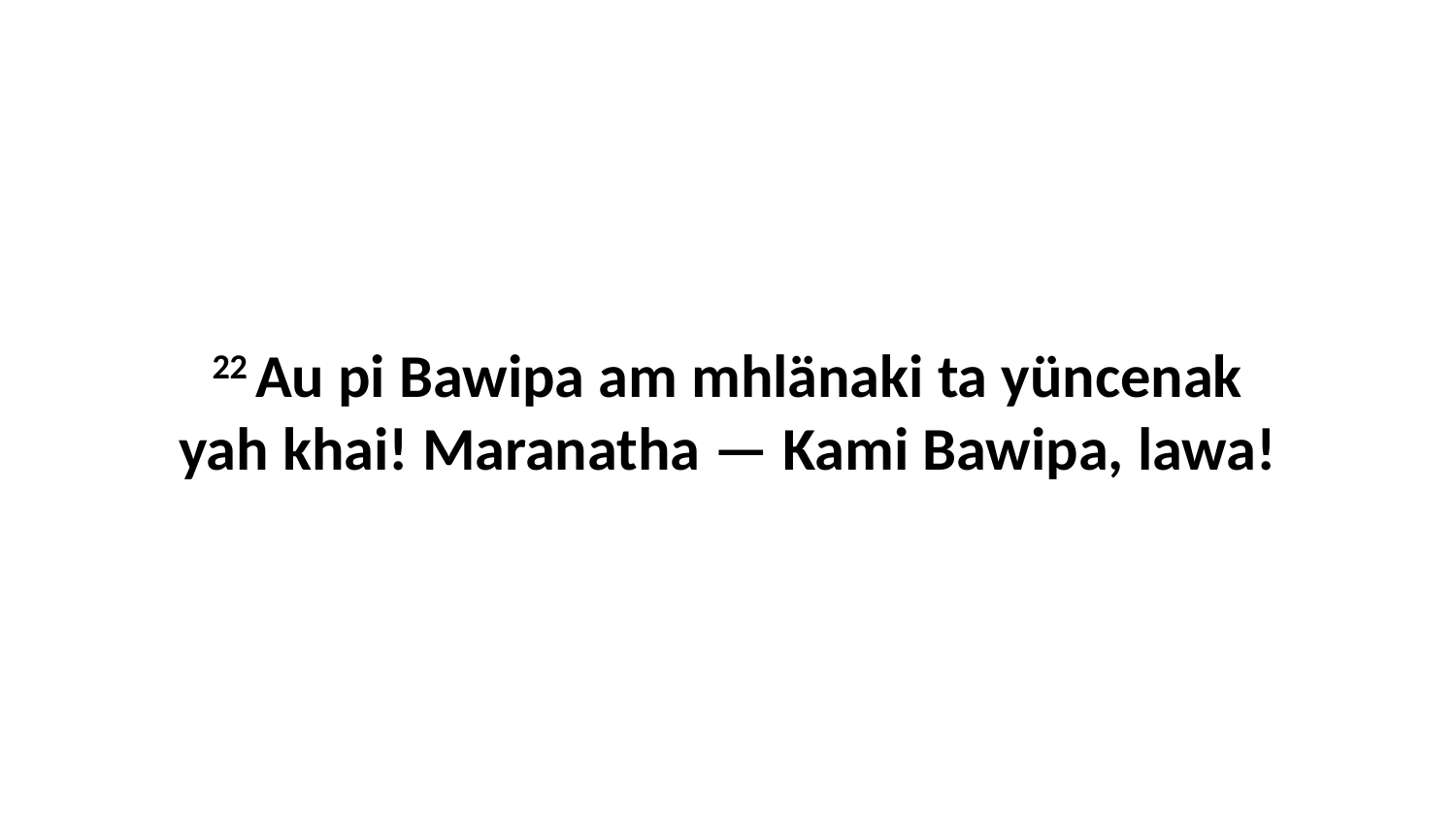

22 Au pi Bawipa am mhlänaki ta yüncenak yah khai! Maranatha — Kami Bawipa, lawa!